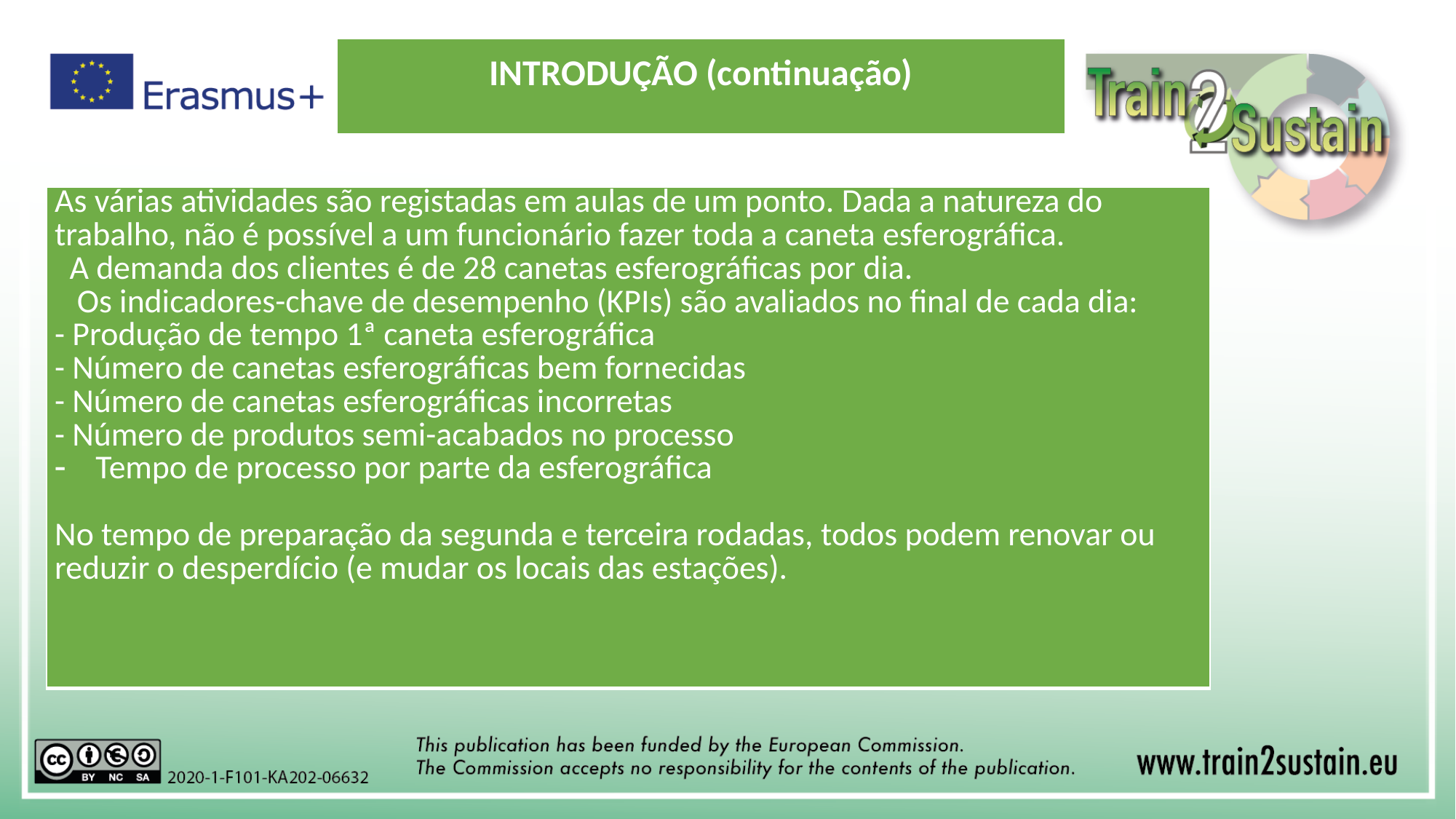

| INTRODUÇÃO (continuação) |
| --- |
| As várias atividades são registadas em aulas de um ponto. Dada a natureza do trabalho, não é possível a um funcionário fazer toda a caneta esferográfica.    A demanda dos clientes é de 28 canetas esferográficas por dia.  Os indicadores-chave de desempenho (KPIs) são avaliados no final de cada dia:  - Produção de tempo 1ª caneta esferográfica - Número de canetas esferográficas bem fornecidas - Número de canetas esferográficas incorretas - Número de produtos semi-acabados no processo Tempo de processo por parte da esferográfica No tempo de preparação da segunda e terceira rodadas, todos podem renovar ou reduzir o desperdício (e mudar os locais das estações). |
| --- |